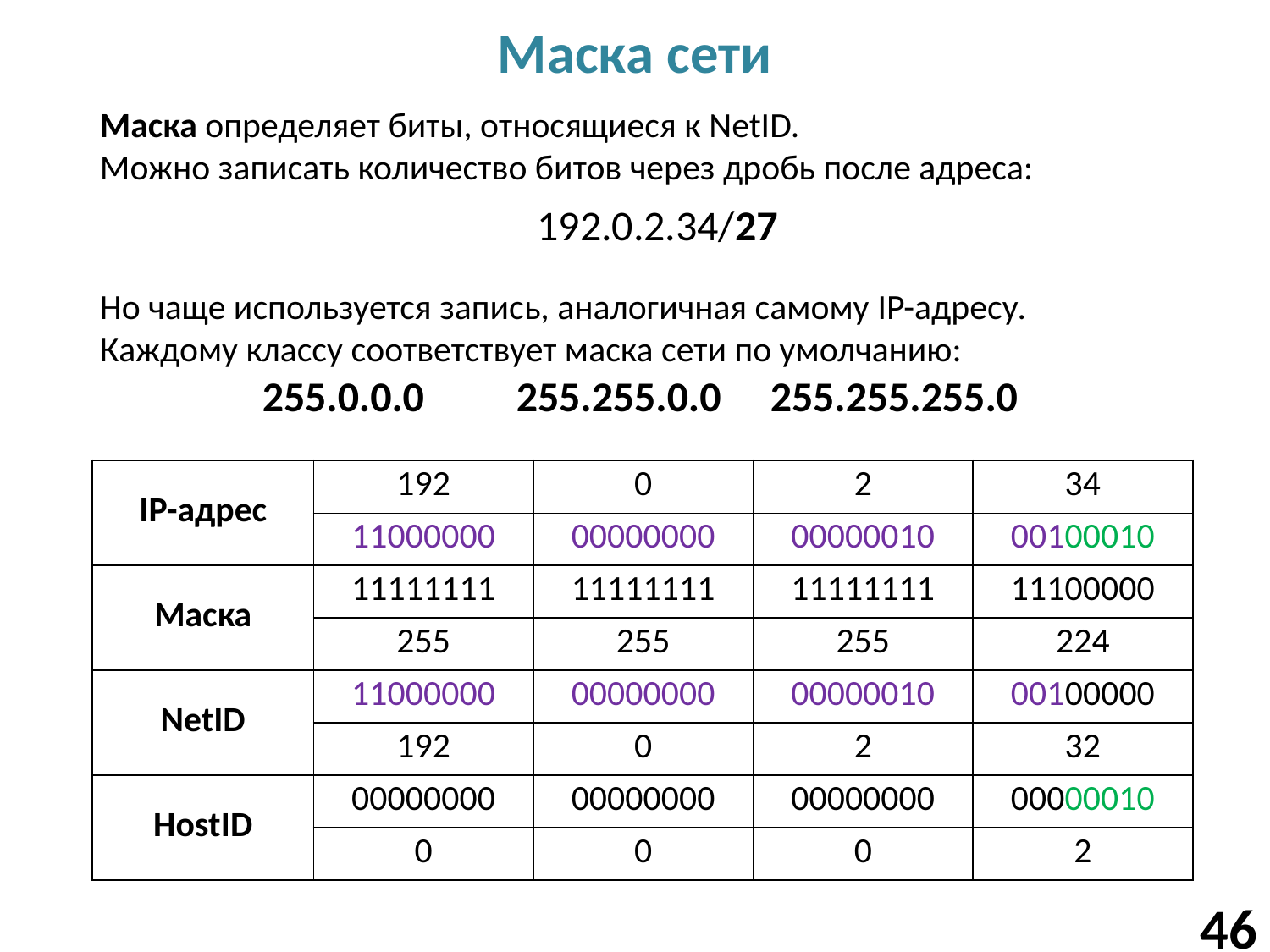

# Маска сети
Маска определяет биты, относящиеся к NetID.
Можно записать количество битов через дробь после адреса:
192.0.2.34/27
Но чаще используется запись, аналогичная самому IP-адресу.
Каждому классу соответствует маска сети по умолчанию:
255.0.0.0	255.255.0.0	255.255.255.0
| IP-адрес | 192 | 0 | 2 | 34 |
| --- | --- | --- | --- | --- |
|  | 11000000 | 00000000 | 00000010 | 00100010 |
| Маска | 11111111 | 11111111 | 11111111 | 11100000 |
|  | 255 | 255 | 255 | 224 |
| NetID | 11000000 | 00000000 | 00000010 | 00100000 |
|  | 192 | 0 | 2 | 32 |
| HostID | 00000000 | 00000000 | 00000000 | 00000010 |
|  | 0 | 0 | 0 | 2 |
46